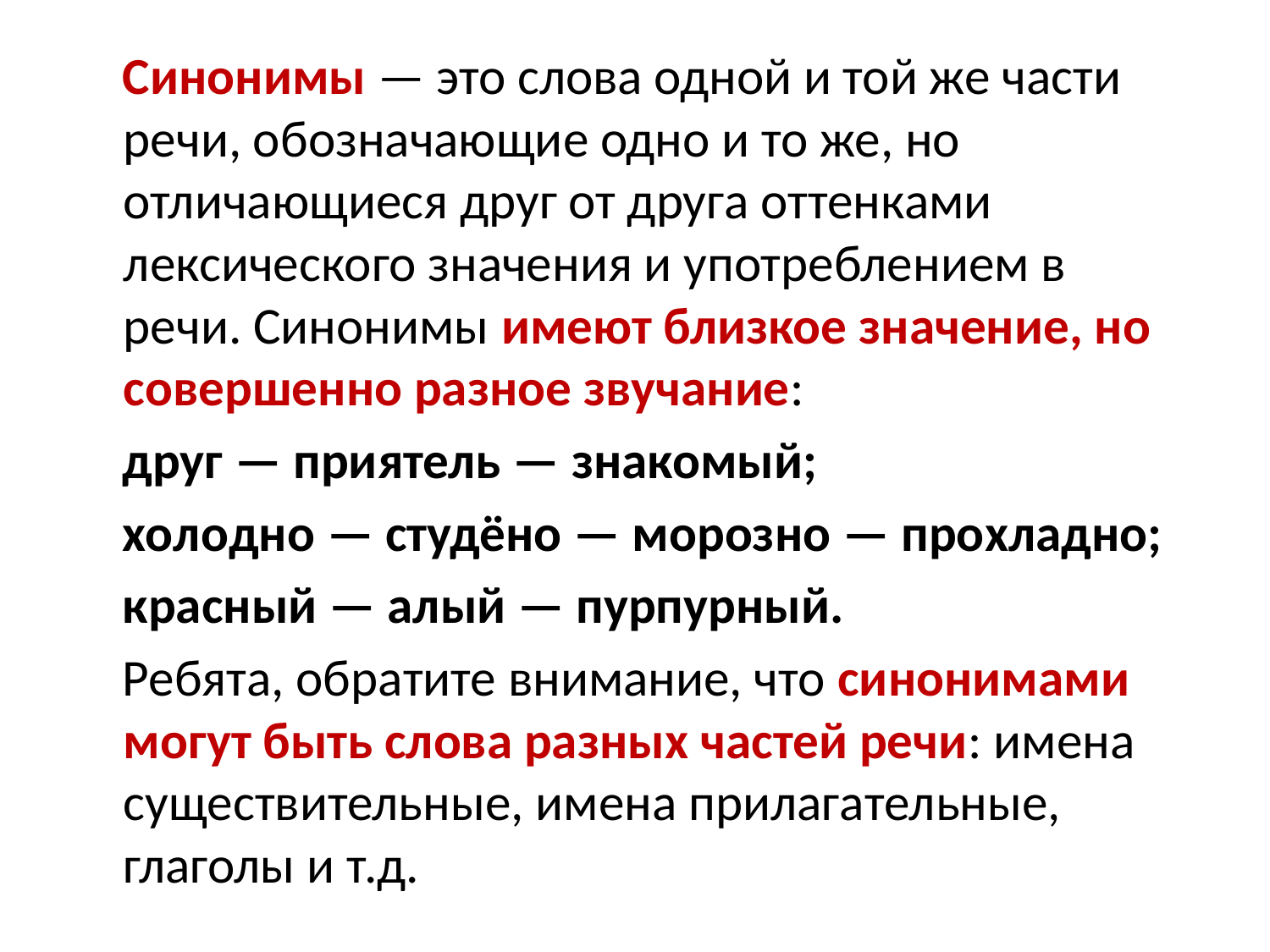

Синонимы — это слова одной и той же части речи, обозначающие одно и то же, но отличающиеся друг от друга оттенками лексического значения и употреблением в речи. Синонимы имеют близкое значение, но совершенно разное звучание:
    друг — приятель — знакомый;
    холодно — студёно — морозно — прохладно;
    красный — алый — пурпурный.
    Ребята, обратите внимание, что синонимами могут быть слова разных частей речи: имена существительные, имена прилагательные, глаголы и т.д.